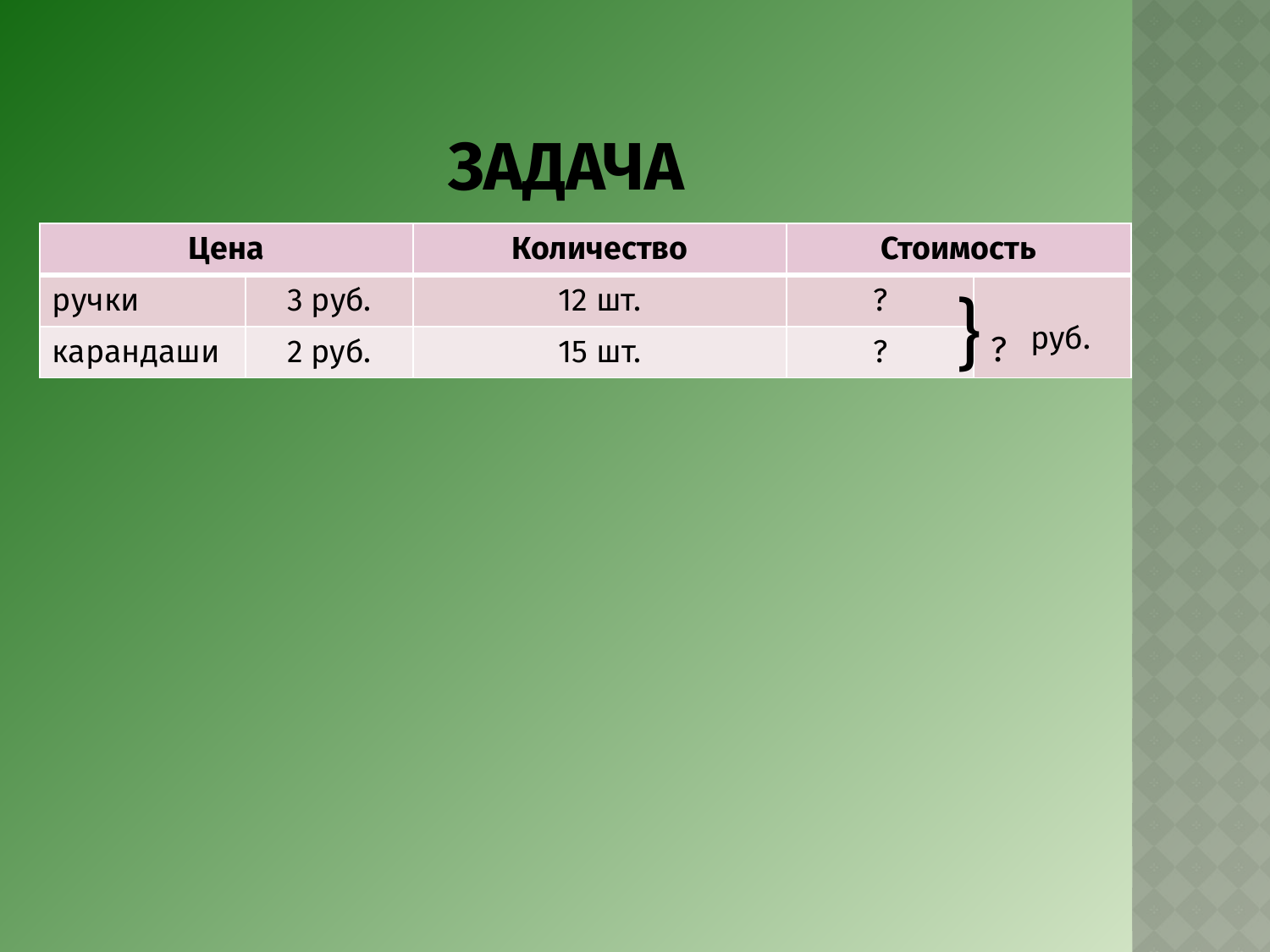

# Задача
| Цена |  | Количество | Стоимость |  |
| --- | --- | --- | --- | --- |
| ручки | 3 руб. | 12 шт. | ? | руб. |
| карандаши | 2 руб. | 15 шт. | ? |  |
} ?